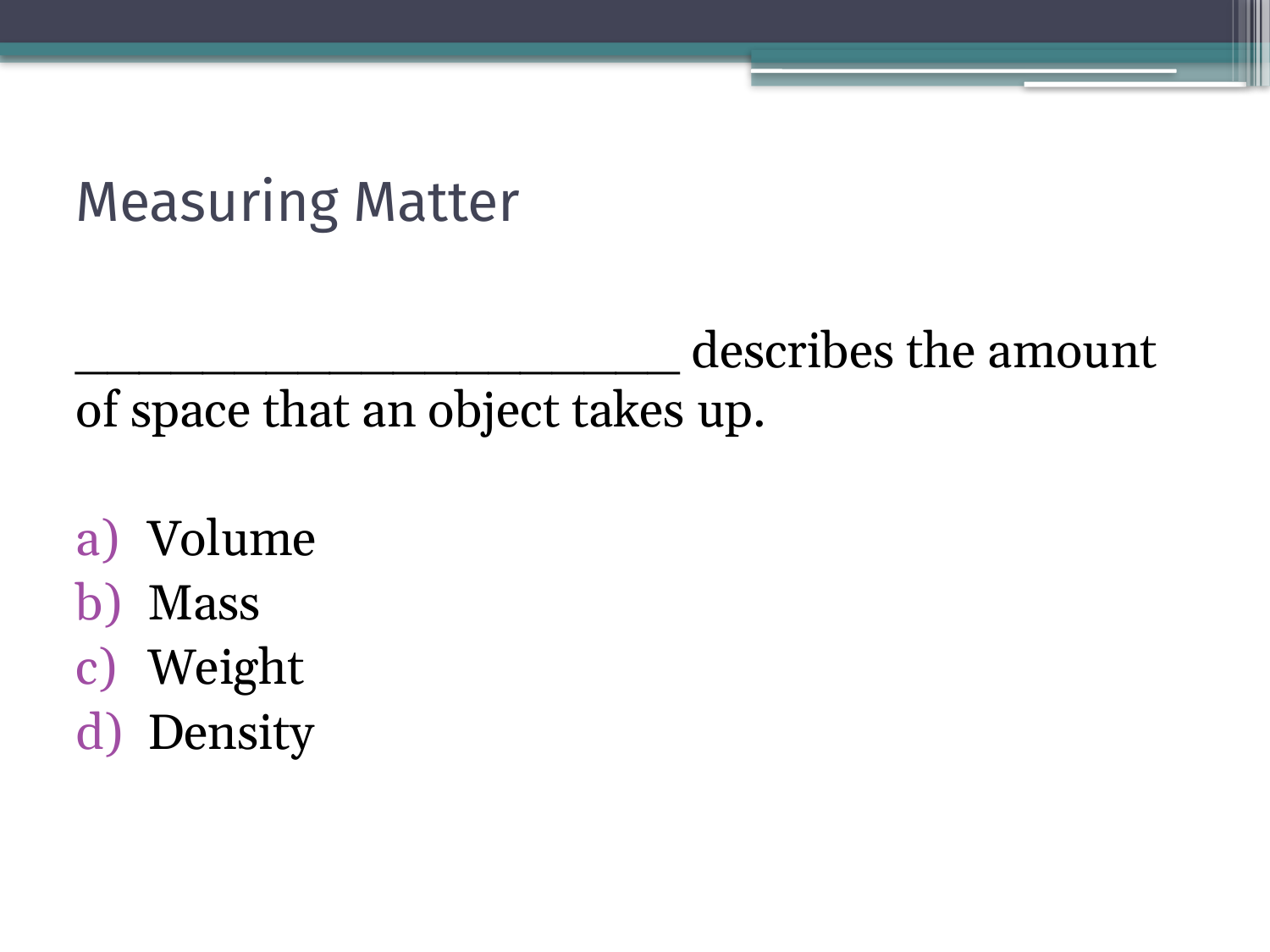

# Measuring Matter
___________________ describes the amount of space that an object takes up.

Volume
Mass
Weight
Density